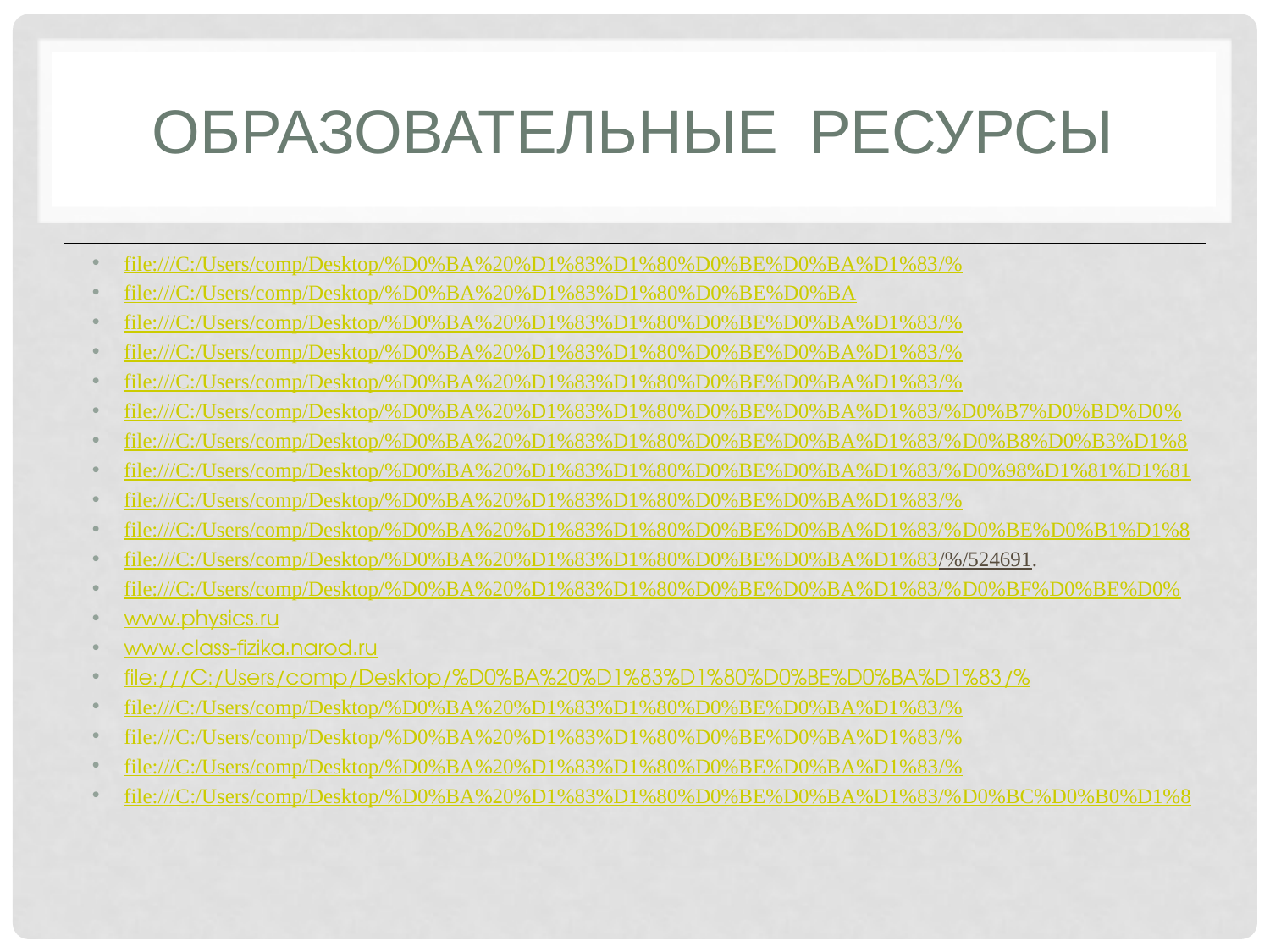

# Образовательные  ресурсы
file:///C:/Users/comp/Desktop/%D0%BA%20%D1%83%D1%80%D0%BE%D0%BA%D1%83/%
file:///C:/Users/comp/Desktop/%D0%BA%20%D1%83%D1%80%D0%BE%D0%BA
file:///C:/Users/comp/Desktop/%D0%BA%20%D1%83%D1%80%D0%BE%D0%BA%D1%83/%
file:///C:/Users/comp/Desktop/%D0%BA%20%D1%83%D1%80%D0%BE%D0%BA%D1%83/%
file:///C:/Users/comp/Desktop/%D0%BA%20%D1%83%D1%80%D0%BE%D0%BA%D1%83/%
file:///C:/Users/comp/Desktop/%D0%BA%20%D1%83%D1%80%D0%BE%D0%BA%D1%83/%D0%B7%D0%BD%D0%
file:///C:/Users/comp/Desktop/%D0%BA%20%D1%83%D1%80%D0%BE%D0%BA%D1%83/%D0%B8%D0%B3%D1%8
file:///C:/Users/comp/Desktop/%D0%BA%20%D1%83%D1%80%D0%BE%D0%BA%D1%83/%D0%98%D1%81%D1%81
file:///C:/Users/comp/Desktop/%D0%BA%20%D1%83%D1%80%D0%BE%D0%BA%D1%83/%
file:///C:/Users/comp/Desktop/%D0%BA%20%D1%83%D1%80%D0%BE%D0%BA%D1%83/%D0%BE%D0%B1%D1%8
file:///C:/Users/comp/Desktop/%D0%BA%20%D1%83%D1%80%D0%BE%D0%BA%D1%83/%/524691.
file:///C:/Users/comp/Desktop/%D0%BA%20%D1%83%D1%80%D0%BE%D0%BA%D1%83/%D0%BF%D0%BE%D0%
www.physics.ru
www.class-fizika.narod.ru
file:///C:/Users/comp/Desktop/%D0%BA%20%D1%83%D1%80%D0%BE%D0%BA%D1%83/%
file:///C:/Users/comp/Desktop/%D0%BA%20%D1%83%D1%80%D0%BE%D0%BA%D1%83/%
file:///C:/Users/comp/Desktop/%D0%BA%20%D1%83%D1%80%D0%BE%D0%BA%D1%83/%
file:///C:/Users/comp/Desktop/%D0%BA%20%D1%83%D1%80%D0%BE%D0%BA%D1%83/%
file:///C:/Users/comp/Desktop/%D0%BA%20%D1%83%D1%80%D0%BE%D0%BA%D1%83/%D0%BC%D0%B0%D1%8